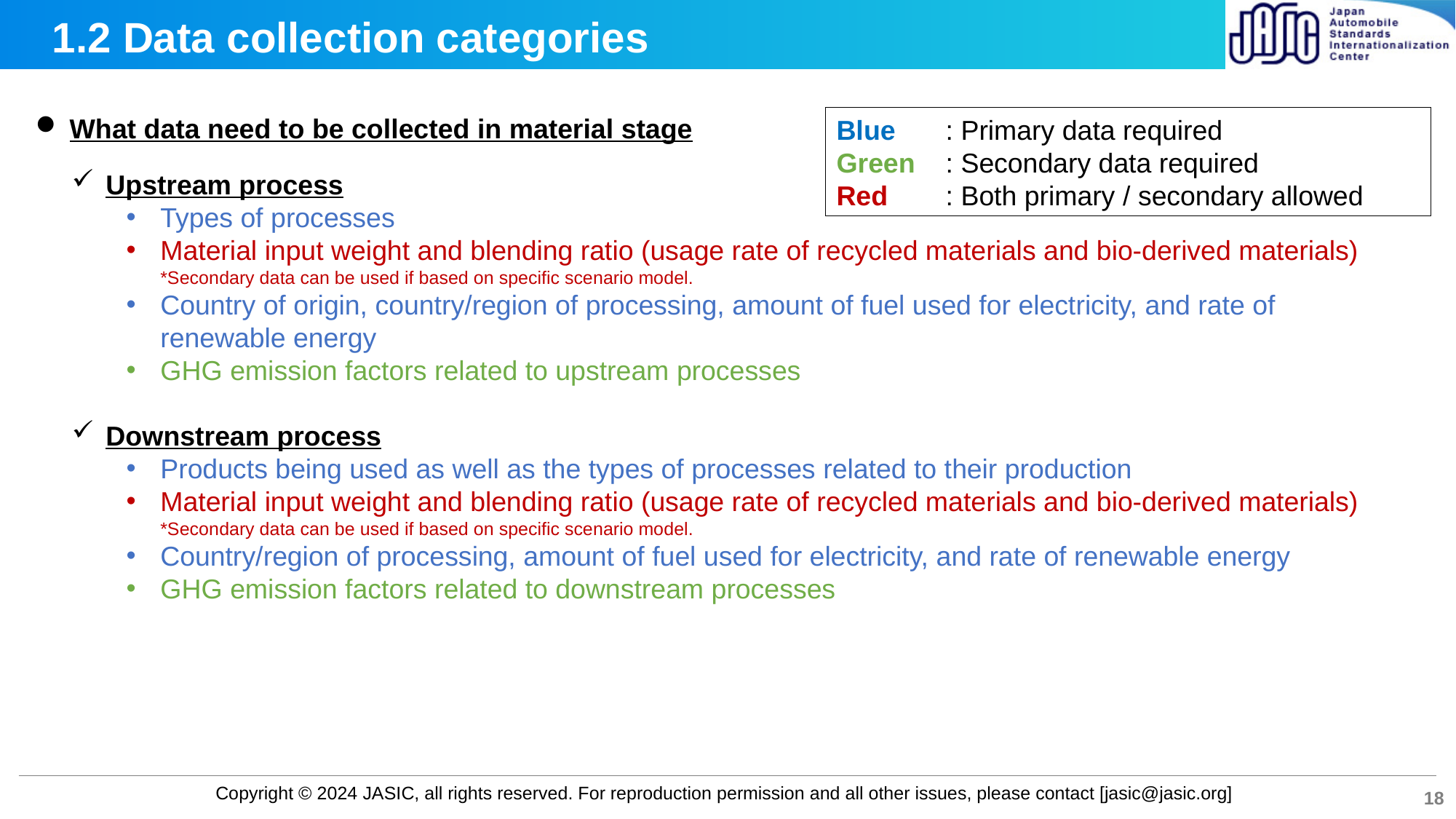

# 1.2 Data collection categories
What data need to be collected in material stage
Blue 	: Primary data required
Green 	: Secondary data required
Red 	: Both primary / secondary allowed
Upstream process
Types of processes
Material input weight and blending ratio (usage rate of recycled materials and bio-derived materials) *Secondary data can be used if based on specific scenario model.
Country of origin, country/region of processing, amount of fuel used for electricity, and rate of renewable energy
GHG emission factors related to upstream processes

Downstream process
Products being used as well as the types of processes related to their production
Material input weight and blending ratio (usage rate of recycled materials and bio-derived materials) *Secondary data can be used if based on specific scenario model.
Country/region of processing, amount of fuel used for electricity, and rate of renewable energy
GHG emission factors related to downstream processes

18